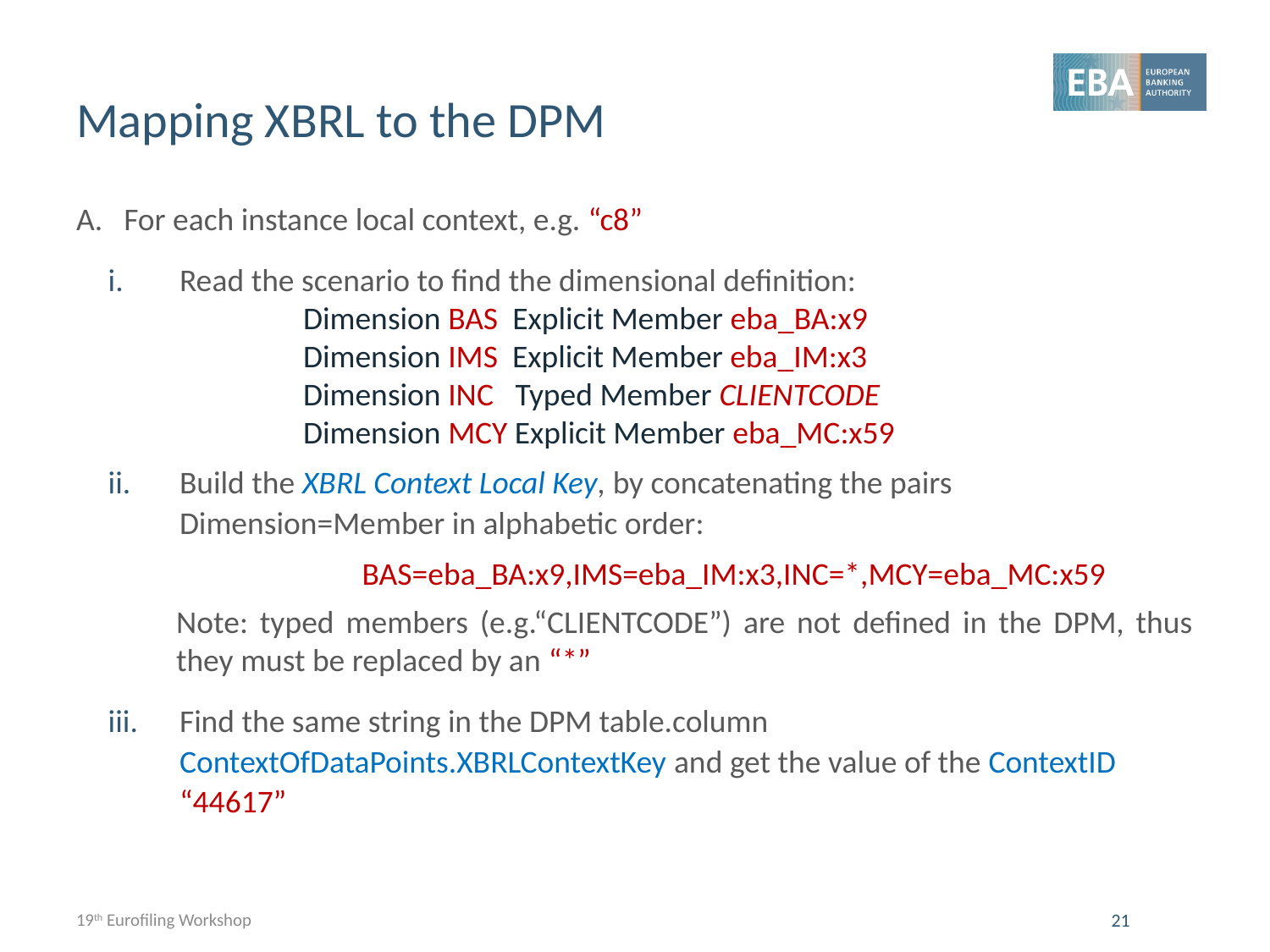

# Mapping XBRL to the DPM
For each instance local context, e.g. “c8”
Read the scenario to find the dimensional definition:
	Dimension BAS  Explicit Member eba_BA:x9
	Dimension IMS  Explicit Member eba_IM:x3
	Dimension INC   Typed Member CLIENTCODE
	Dimension MCY Explicit Member eba_MC:x59
Build the XBRL Context Local Key, by concatenating the pairs Dimension=Member in alphabetic order:
		BAS=eba_BA:x9,IMS=eba_IM:x3,INC=*,MCY=eba_MC:x59
Note: typed members (e.g.“CLIENTCODE”) are not defined in the DPM, thus they must be replaced by an “*”
Find the same string in the DPM table.column ContextOfDataPoints.XBRLContextKey and get the value of the ContextID “44617”

19th Eurofiling Workshop
21